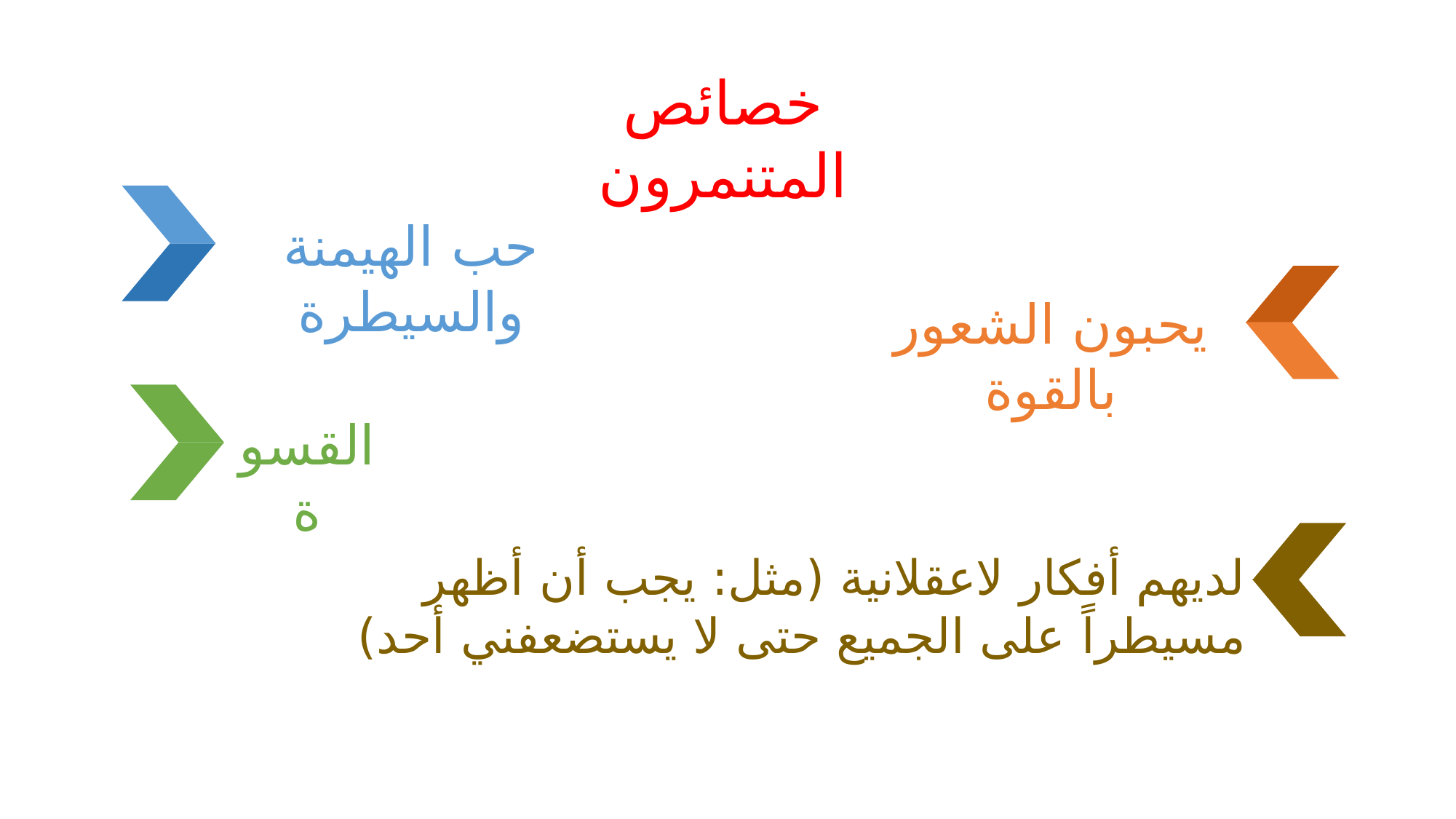

خصائص المتنمرون

حب الهيمنة والسيطرة

يحبون الشعور بالقوة

القسوة

لديهم أفكار لاعقلانية (مثل: يجب أن أظهر مسيطراً على الجميع حتى لا يستضعفني أحد)